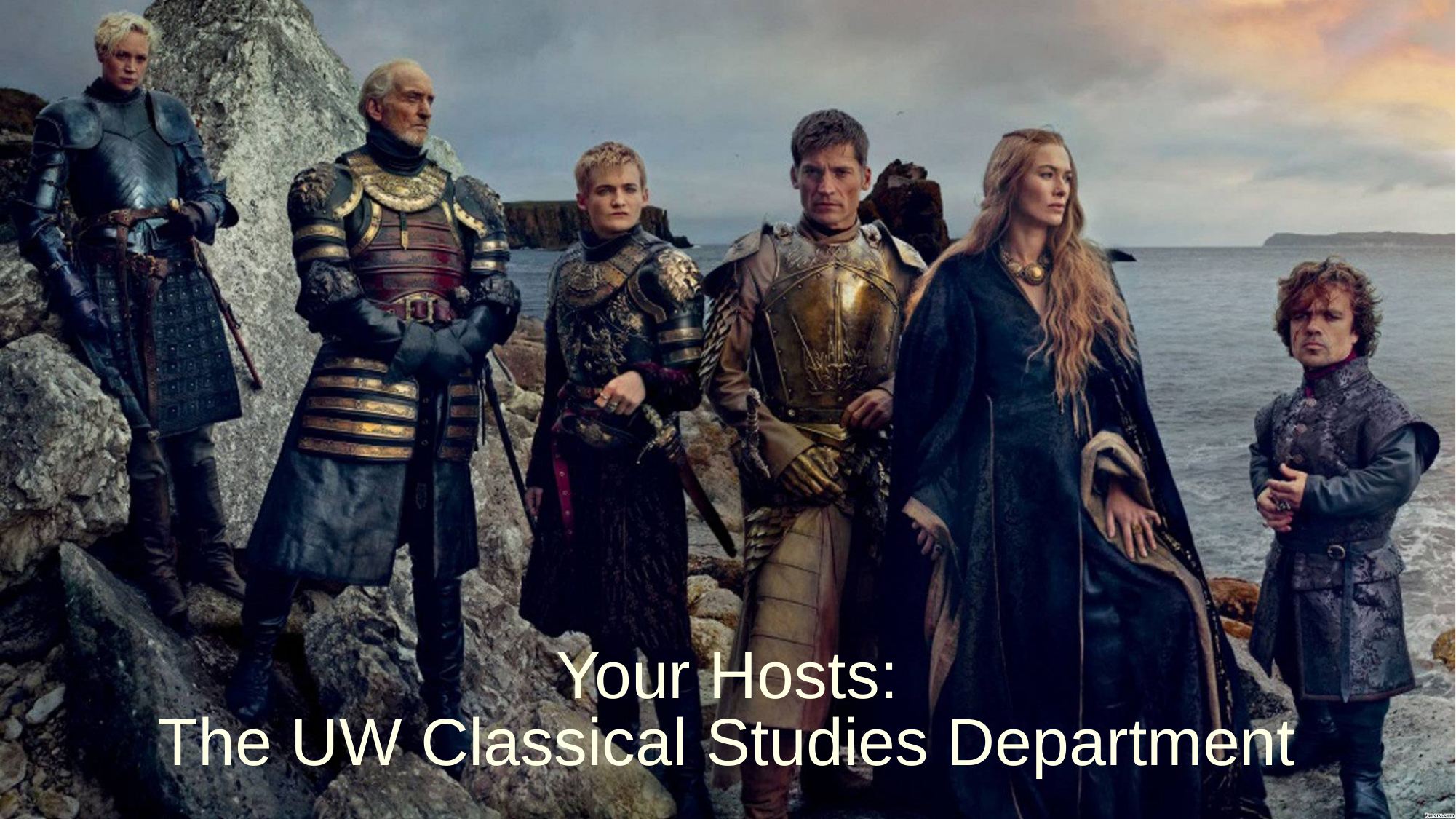

# Your Hosts: The UW Classical Studies Department